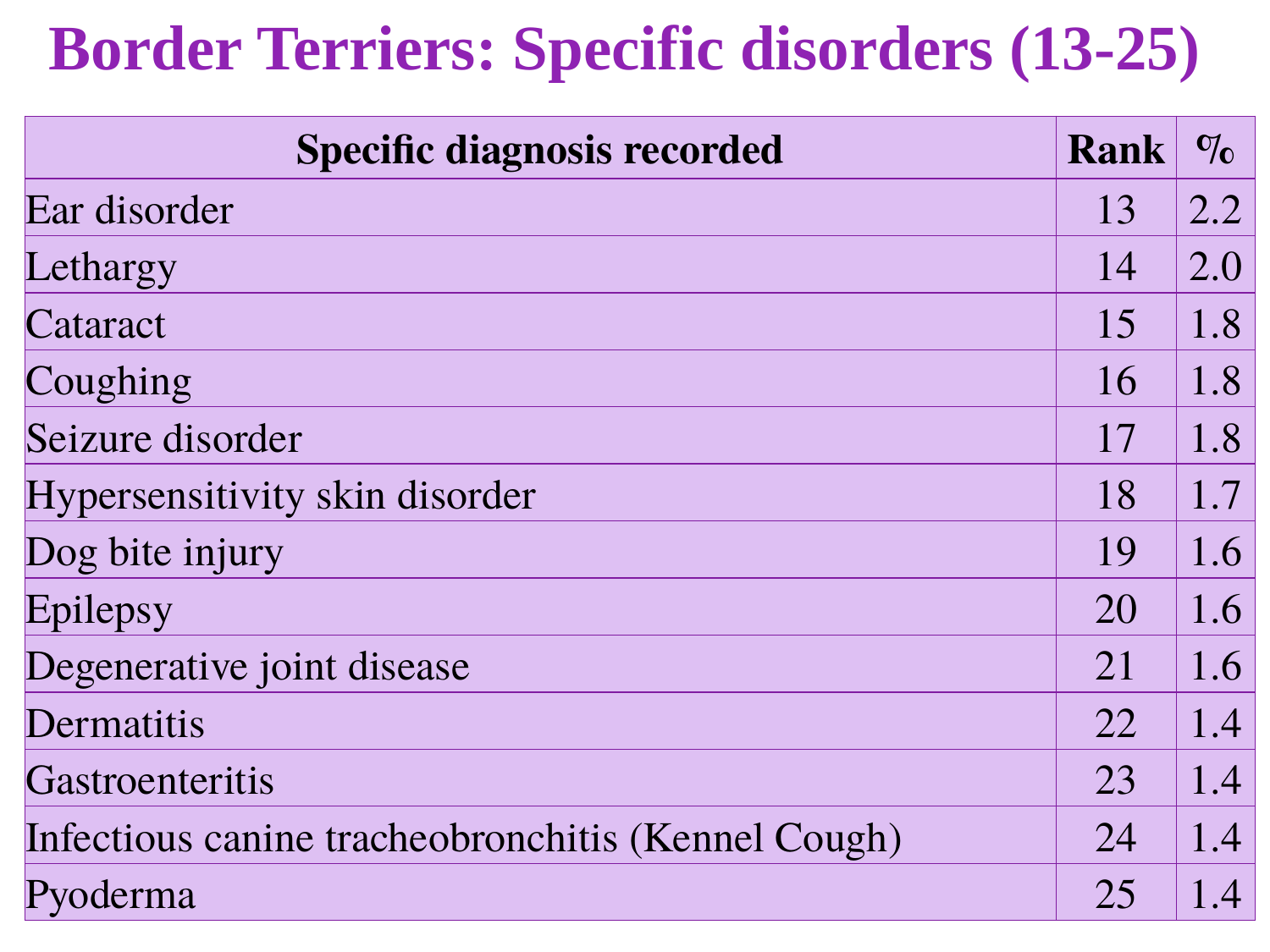

Border Terriers: Specific disorders (13-25)
| Specific diagnosis recorded | Rank | % |
| --- | --- | --- |
| Ear disorder | 13 | 2.2 |
| Lethargy | 14 | 2.0 |
| Cataract | 15 | 1.8 |
| Coughing | 16 | 1.8 |
| Seizure disorder | 17 | 1.8 |
| Hypersensitivity skin disorder | 18 | 1.7 |
| Dog bite injury | 19 | 1.6 |
| Epilepsy | 20 | 1.6 |
| Degenerative joint disease | 21 | 1.6 |
| Dermatitis | 22 | 1.4 |
| Gastroenteritis | 23 | 1.4 |
| Infectious canine tracheobronchitis (Kennel Cough) | 24 | 1.4 |
| Pyoderma | 25 | 1.4 |